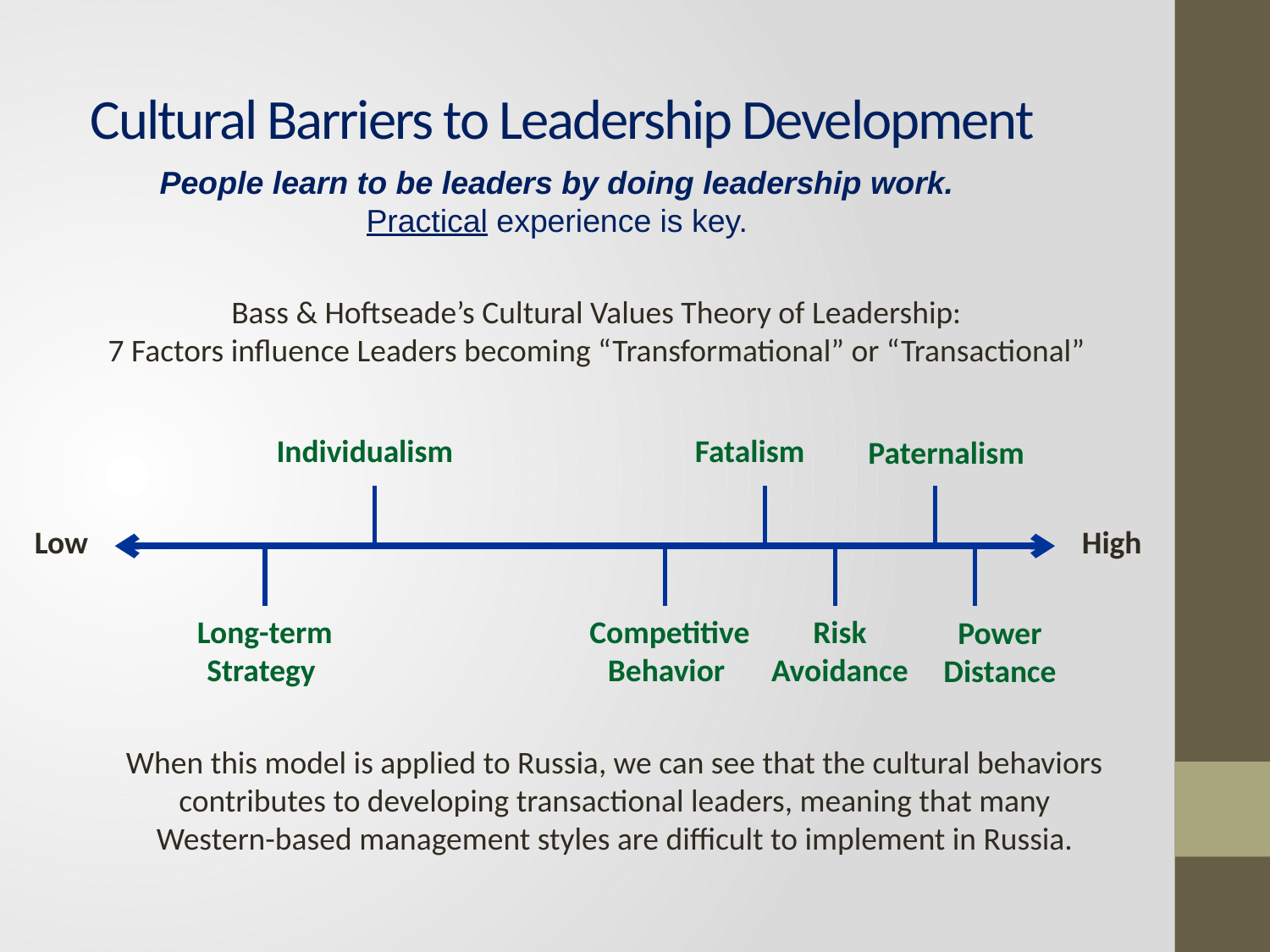

Cultural Barriers to Leadership Development
People learn to be leaders by doing leadership work.
 Practical experience is key.
Bass & Hoftseade’s Cultural Values Theory of Leadership:
7 Factors influence Leaders becoming “Transformational” or “Transactional”

 Individualism

 Fatalism
Paternalism
 Low
  High
Long-term Strategy
Competitive Behavior
Risk Avoidance
Power Distance
When this model is applied to Russia, we can see that the cultural behaviors contributes to developing transactional leaders, meaning that many Western-based management styles are difficult to implement in Russia.